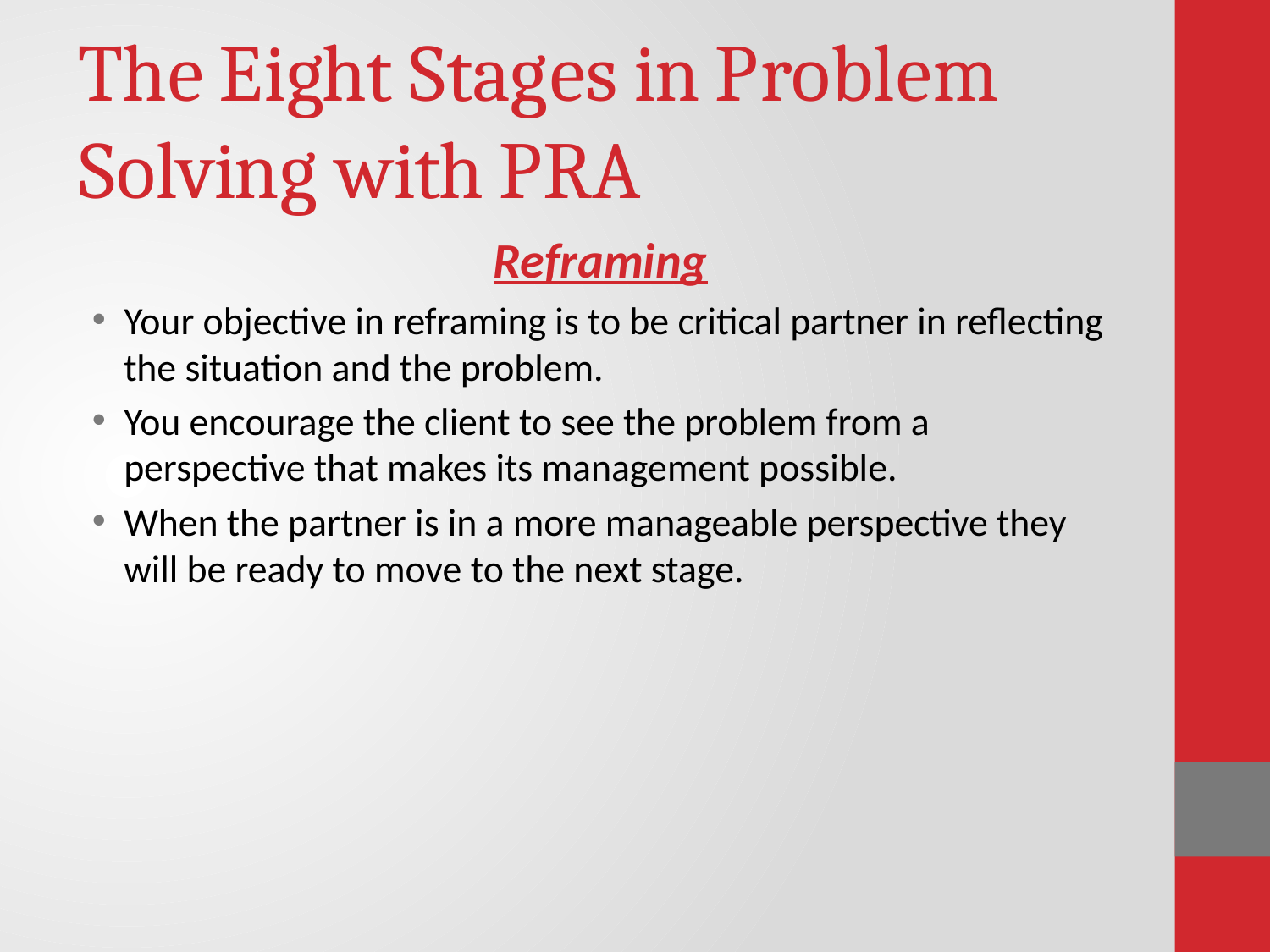

# The Eight Stages in Problem Solving with PRA
Reframing
Your objective in reframing is to be critical partner in reflecting the situation and the problem.
You encourage the client to see the problem from a perspective that makes its management possible.
When the partner is in a more manageable perspective they will be ready to move to the next stage.